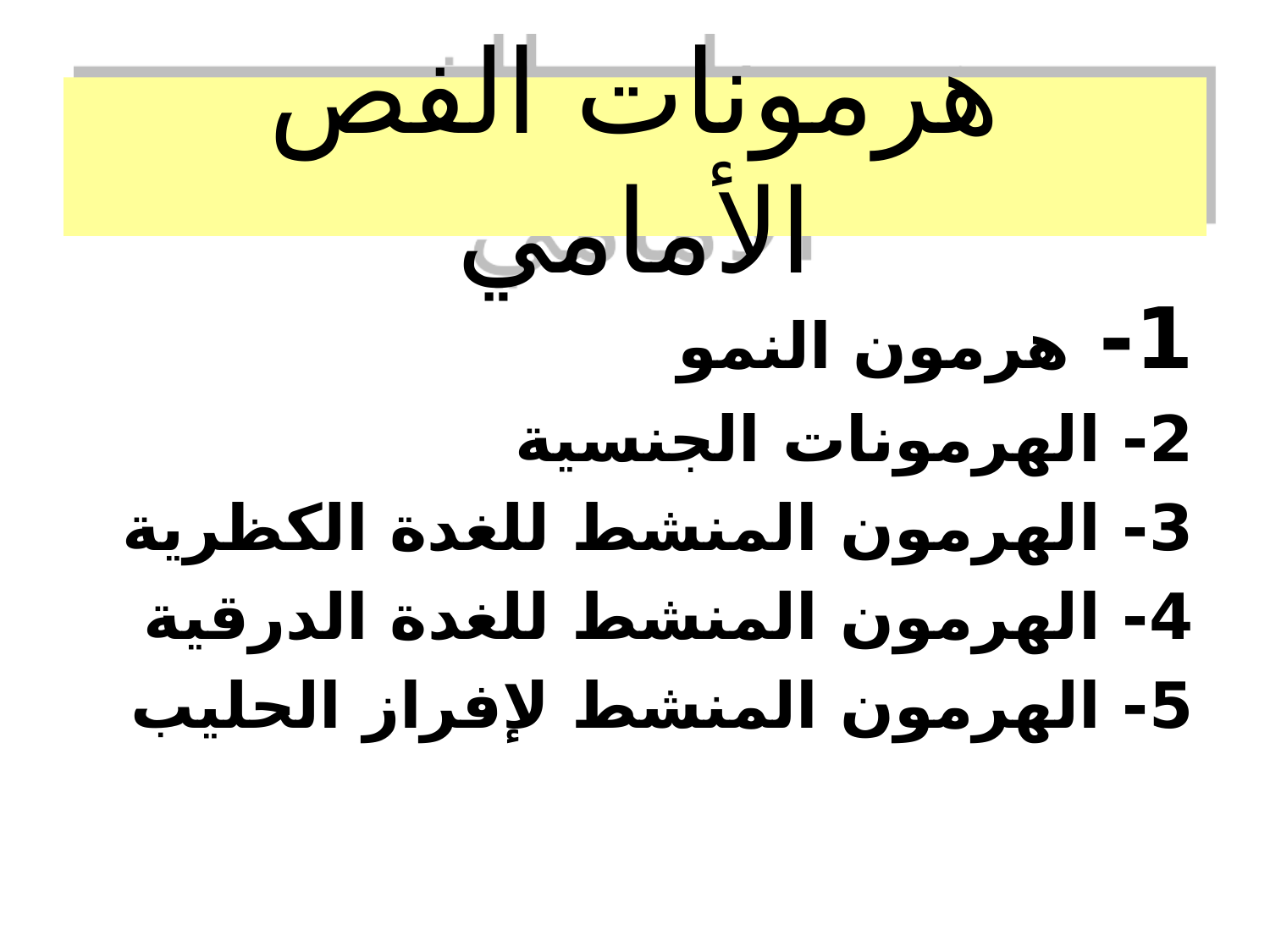

# هرمونات الفص الأمامي
1- هرمون النمو
2- الهرمونات الجنسية
3- الهرمون المنشط للغدة الكظرية
4- الهرمون المنشط للغدة الدرقية
5- الهرمون المنشط لإفراز الحليب